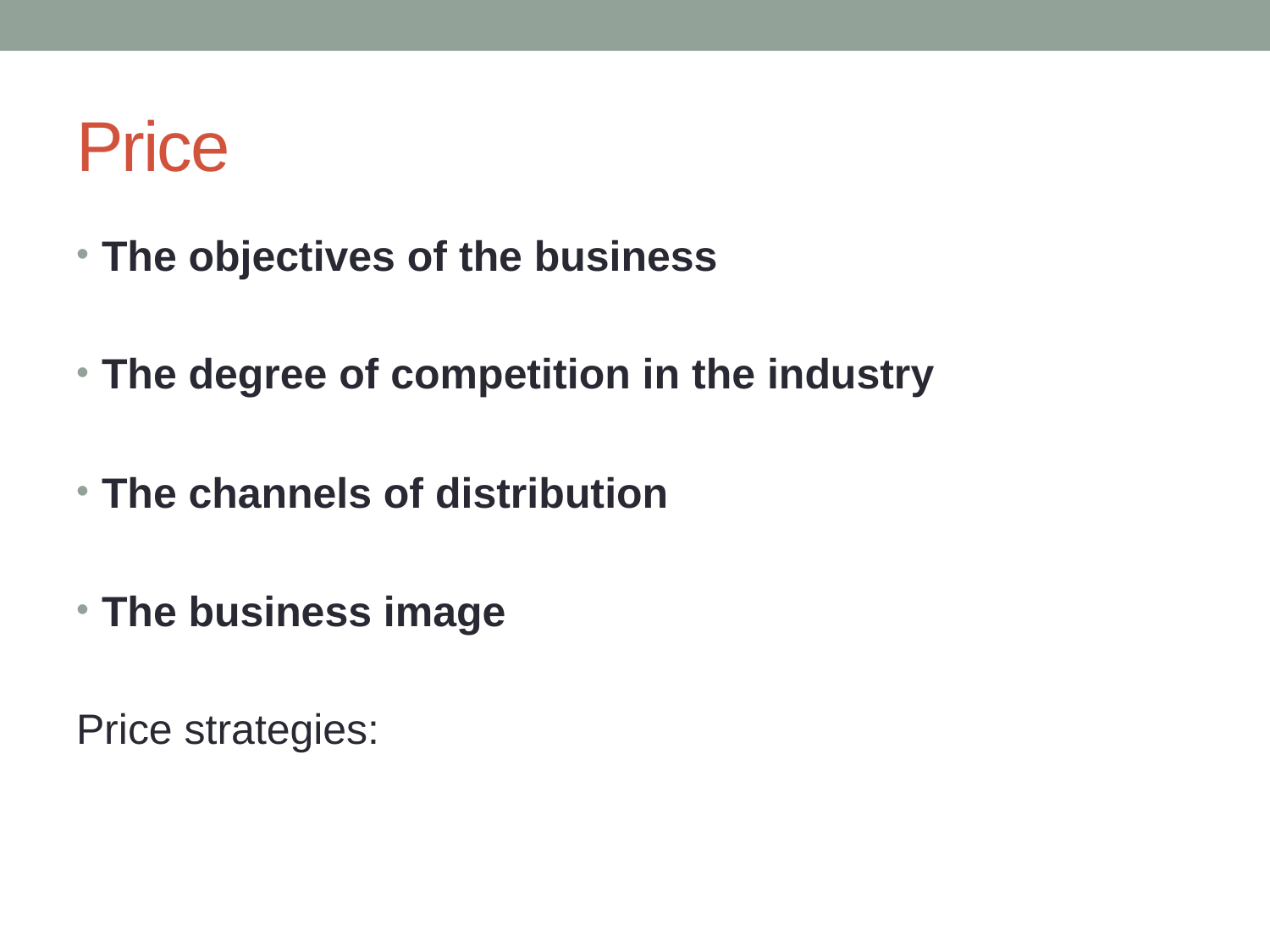

# Price
The objectives of the business

The degree of competition in the industry

The channels of distribution

The business image

Price strategies: